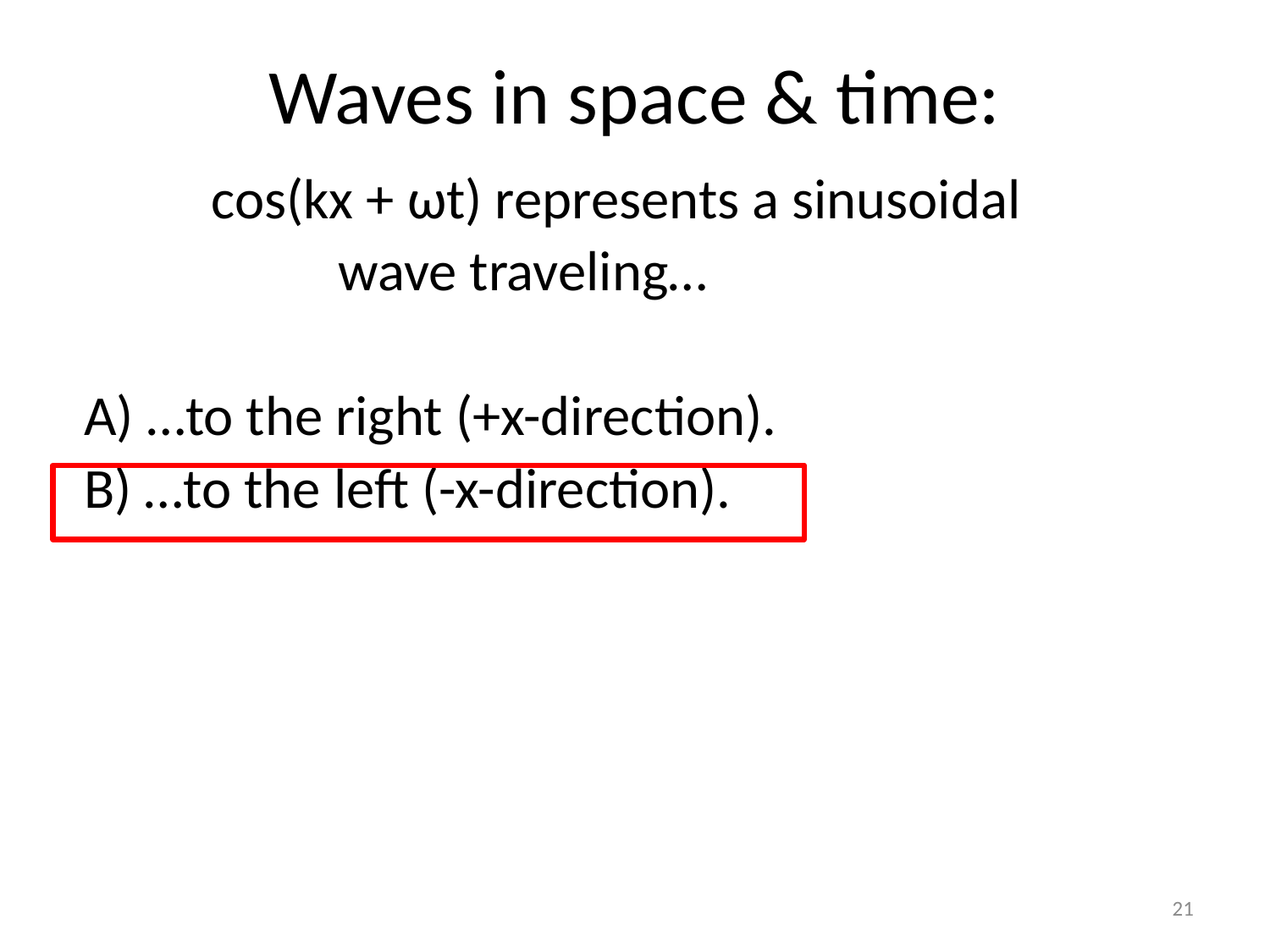

# Waves in space & time:
		cos(kx + ωt) represents a sinusoidal
			wave traveling…

	A) …to the right (+x-direction).
	B) …to the left (-x-direction).

21